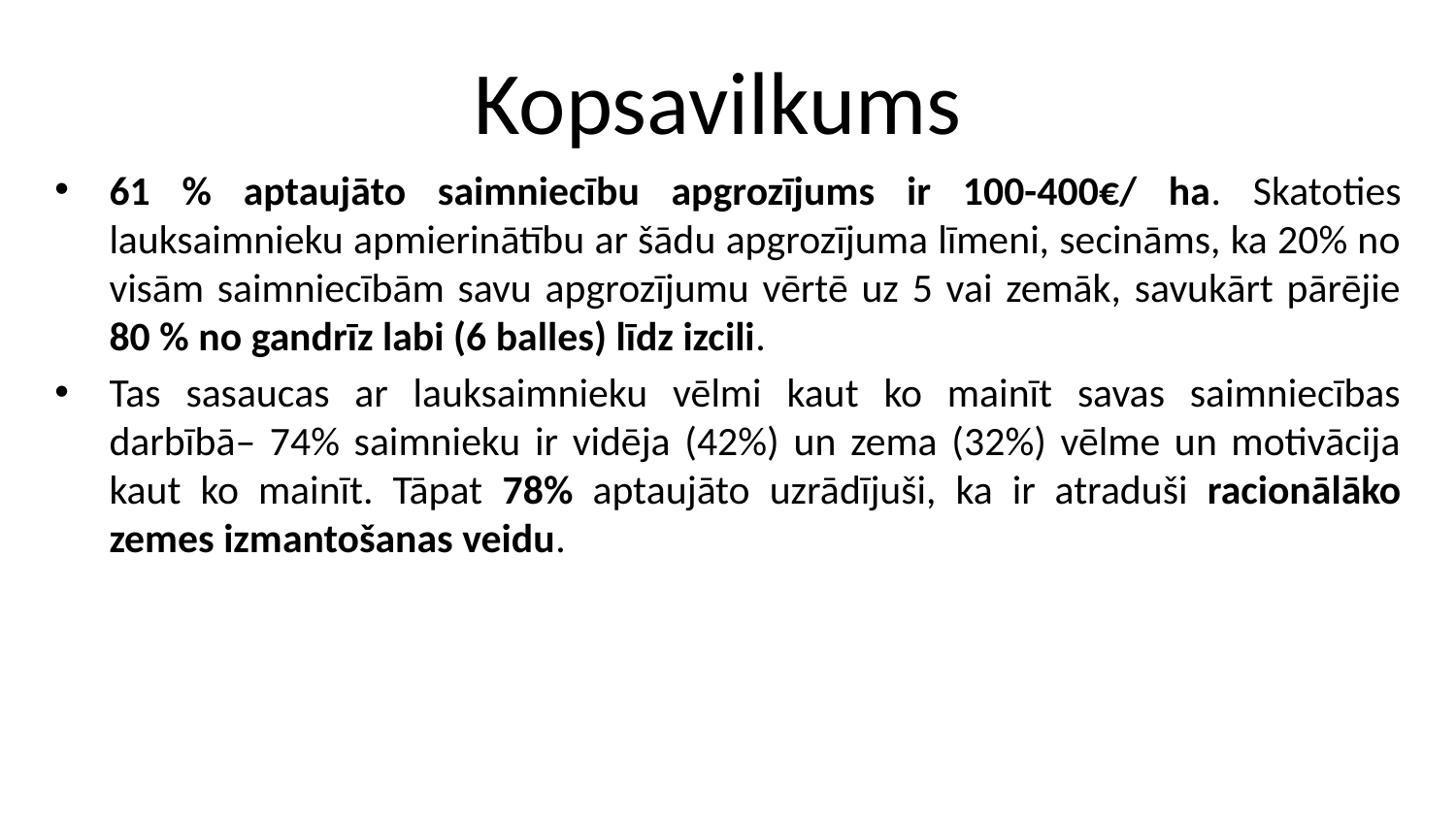

# Kopsavilkums
61 % aptaujāto saimniecību apgrozījums ir 100-400€/ ha. Skatoties lauksaimnieku apmierinātību ar šādu apgrozījuma līmeni, secināms, ka 20% no visām saimniecībām savu apgrozījumu vērtē uz 5 vai zemāk, savukārt pārējie 80 % no gandrīz labi (6 balles) līdz izcili.
Tas sasaucas ar lauksaimnieku vēlmi kaut ko mainīt savas saimniecības darbībā– 74% saimnieku ir vidēja (42%) un zema (32%) vēlme un motivācija kaut ko mainīt. Tāpat 78% aptaujāto uzrādījuši, ka ir atraduši racionālāko zemes izmantošanas veidu.